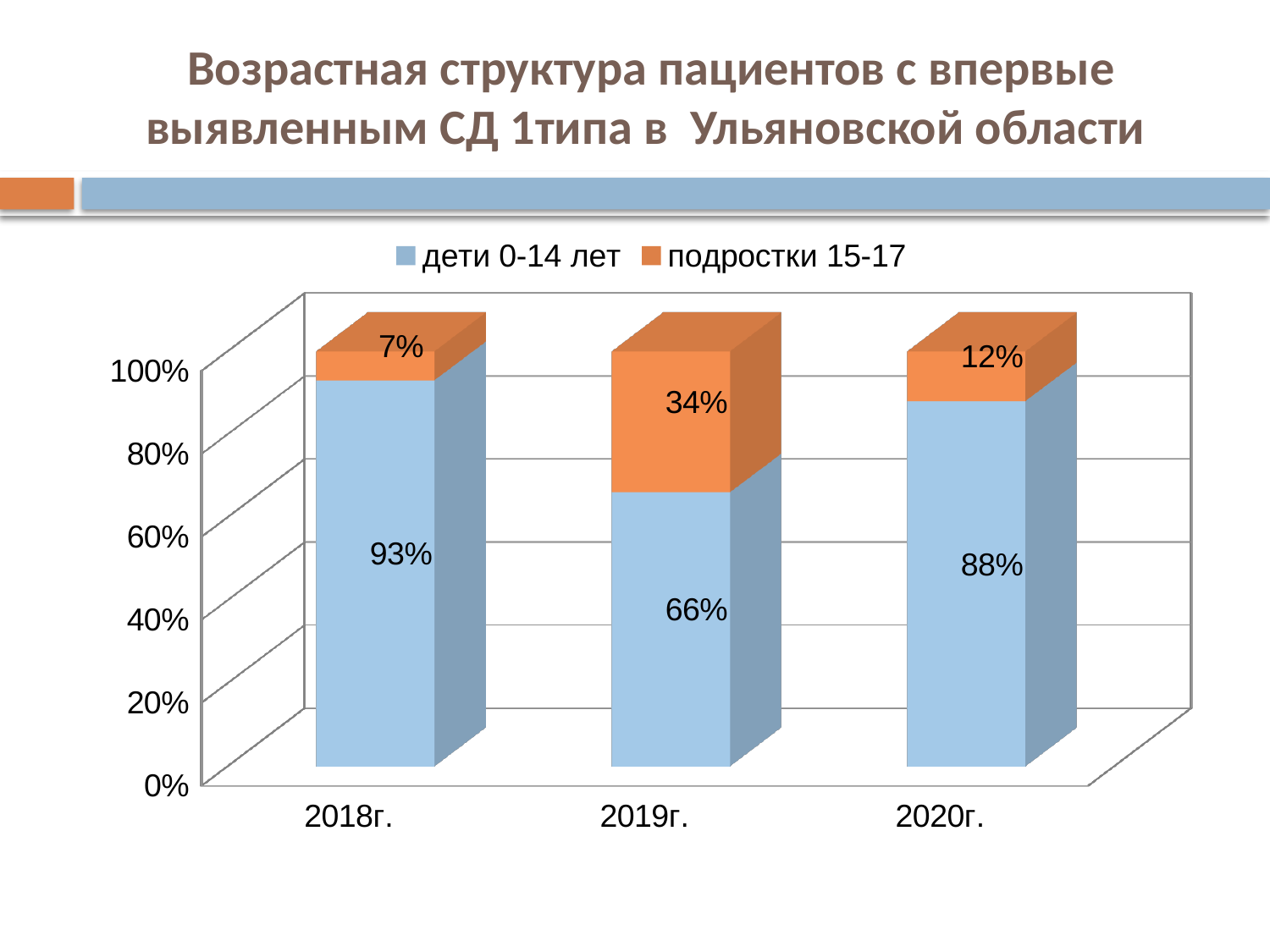

# Возрастная структура пациентов с впервые выявленным СД 1типа в  Ульяновской области

[unsupported chart]